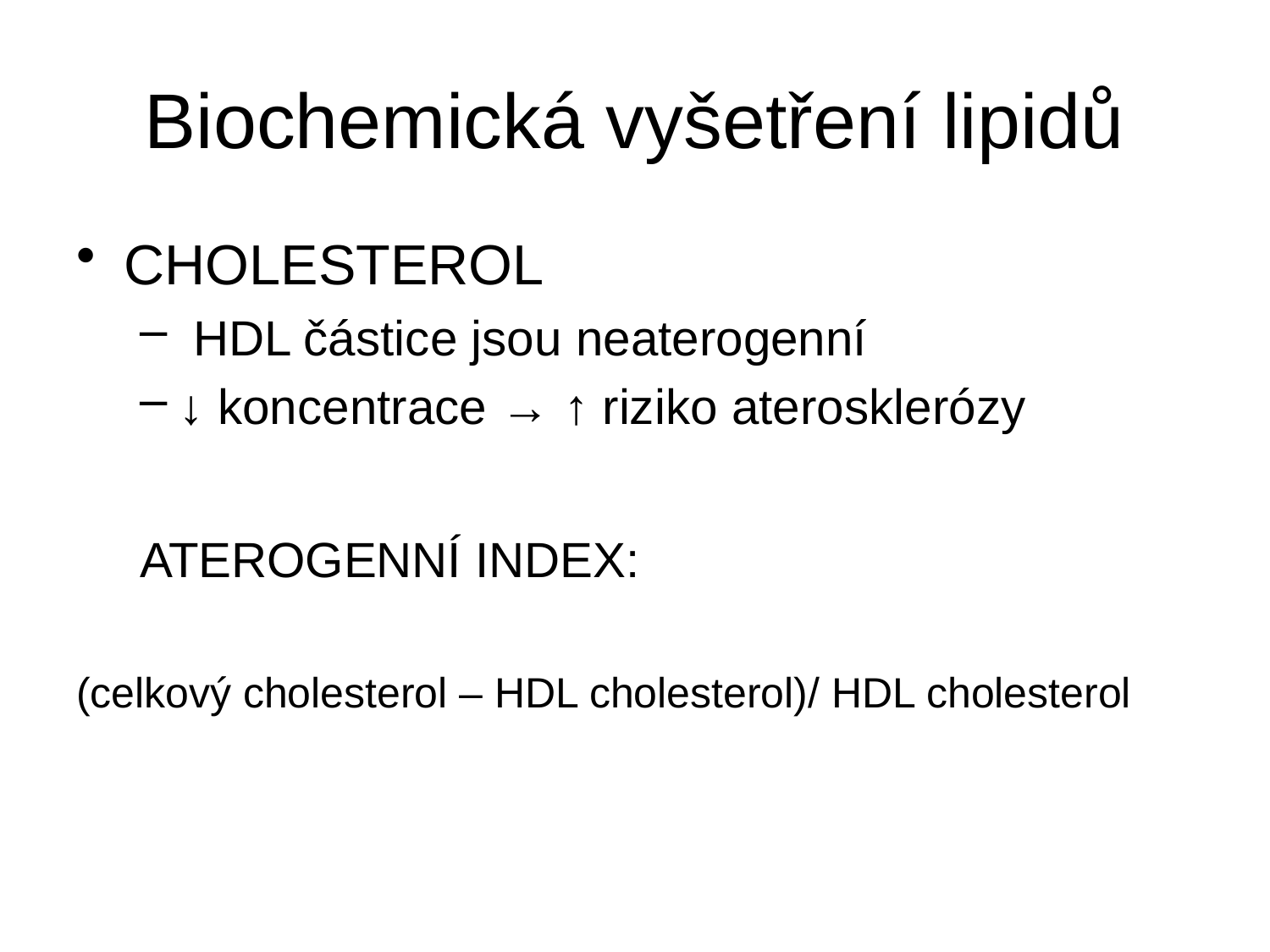

# Biochemická vyšetření lipidů
CHOLESTEROL
 HDL částice jsou neaterogenní
↓ koncentrace → ↑ riziko aterosklerózy

ATEROGENNÍ INDEX:

(celkový cholesterol – HDL cholesterol)/ HDL cholesterol